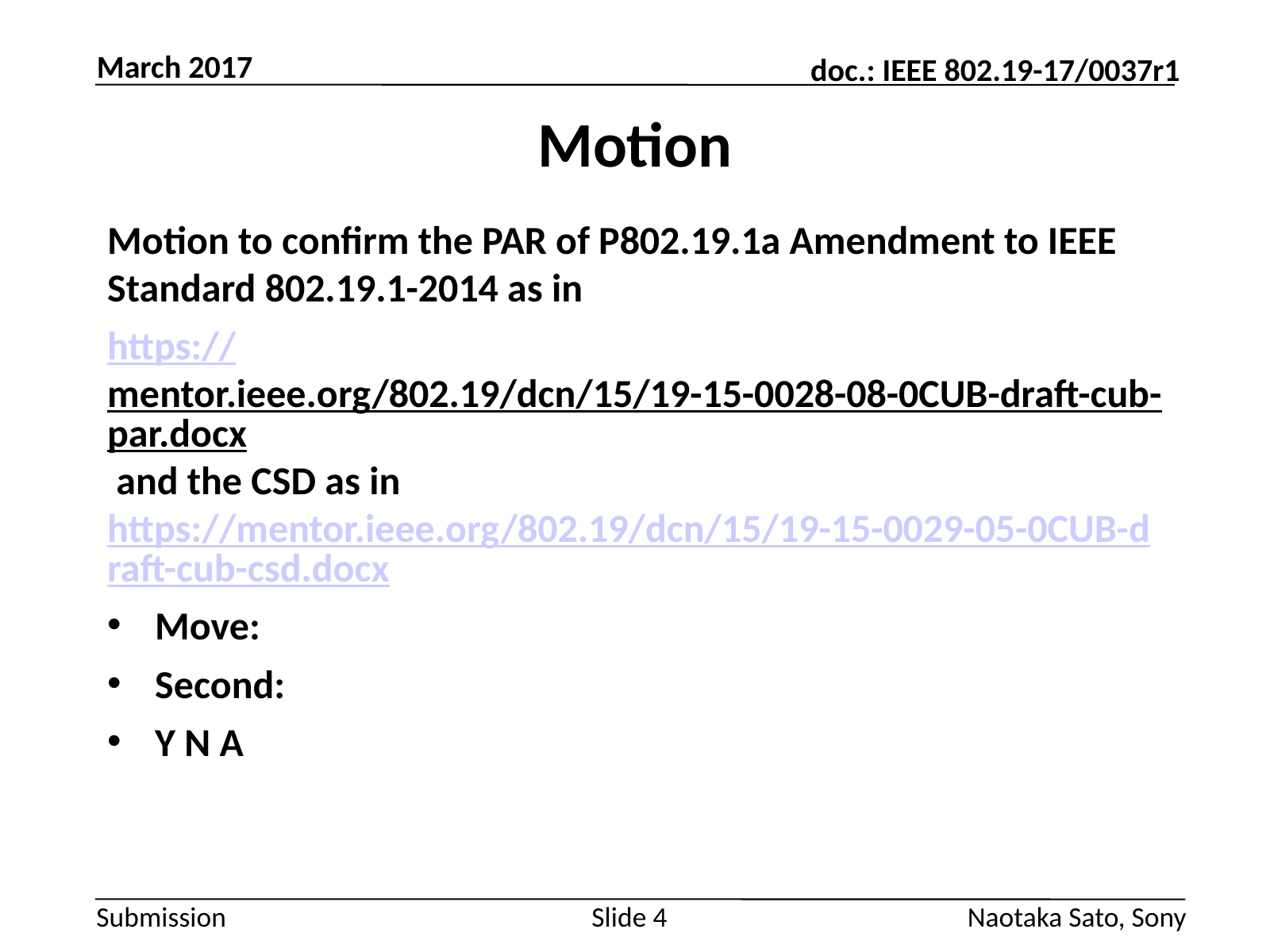

March 2017
# Motion
Motion to confirm the PAR of P802.19.1a Amendment to IEEE Standard 802.19.1-2014 as in
https://mentor.ieee.org/802.19/dcn/15/19-15-0028-08-0CUB-draft-cub-par.docx and the CSD as in https://mentor.ieee.org/802.19/dcn/15/19-15-0029-05-0CUB-draft-cub-csd.docx
Move:
Second:
Y N A

Slide 4
Naotaka Sato, Sony